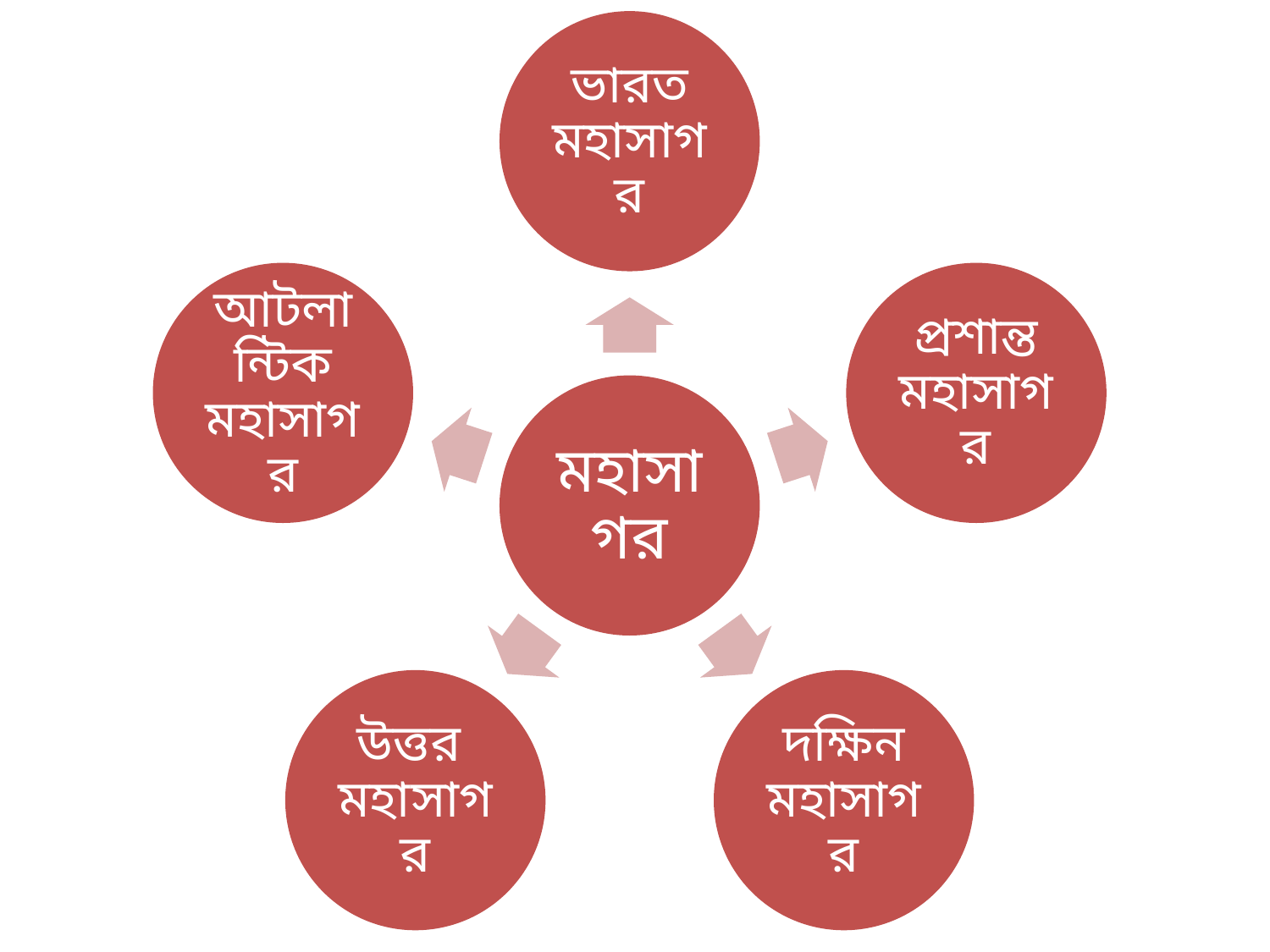

মহাসাগর

ভারত মহাসাগর

প্রশান্ত মহাসাগর

দক্ষিন মহাসাগর

উত্তর  মহাসাগর

আটলান্টিক মহাসাগর